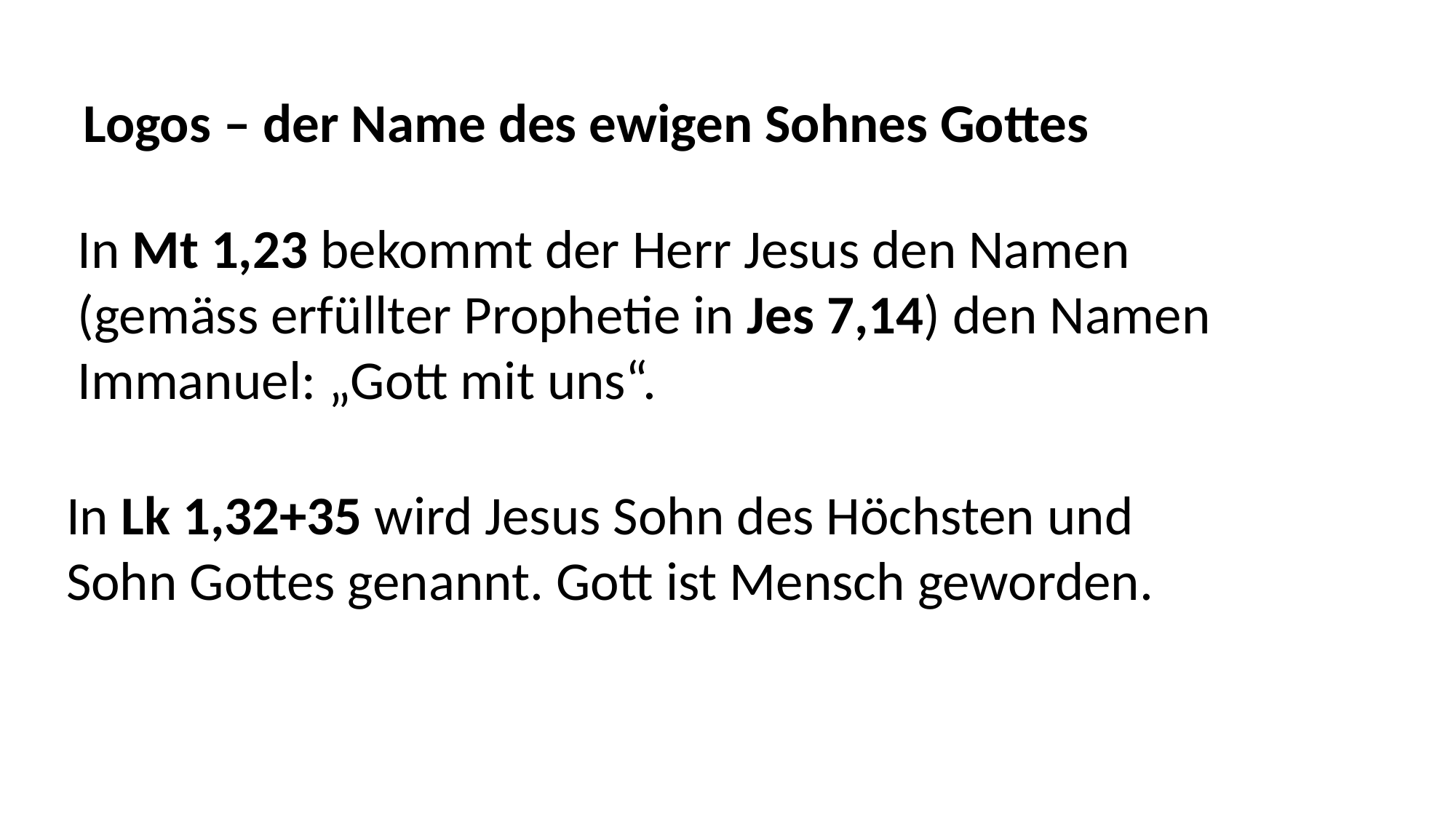

Logos – der Name des ewigen Sohnes Gottes
In Mt 1,23 bekommt der Herr Jesus den Namen
(gemäss erfüllter Prophetie in Jes 7,14) den Namen
Immanuel: „Gott mit uns“.
In Lk 1,32+35 wird Jesus Sohn des Höchsten und
Sohn Gottes genannt. Gott ist Mensch geworden.